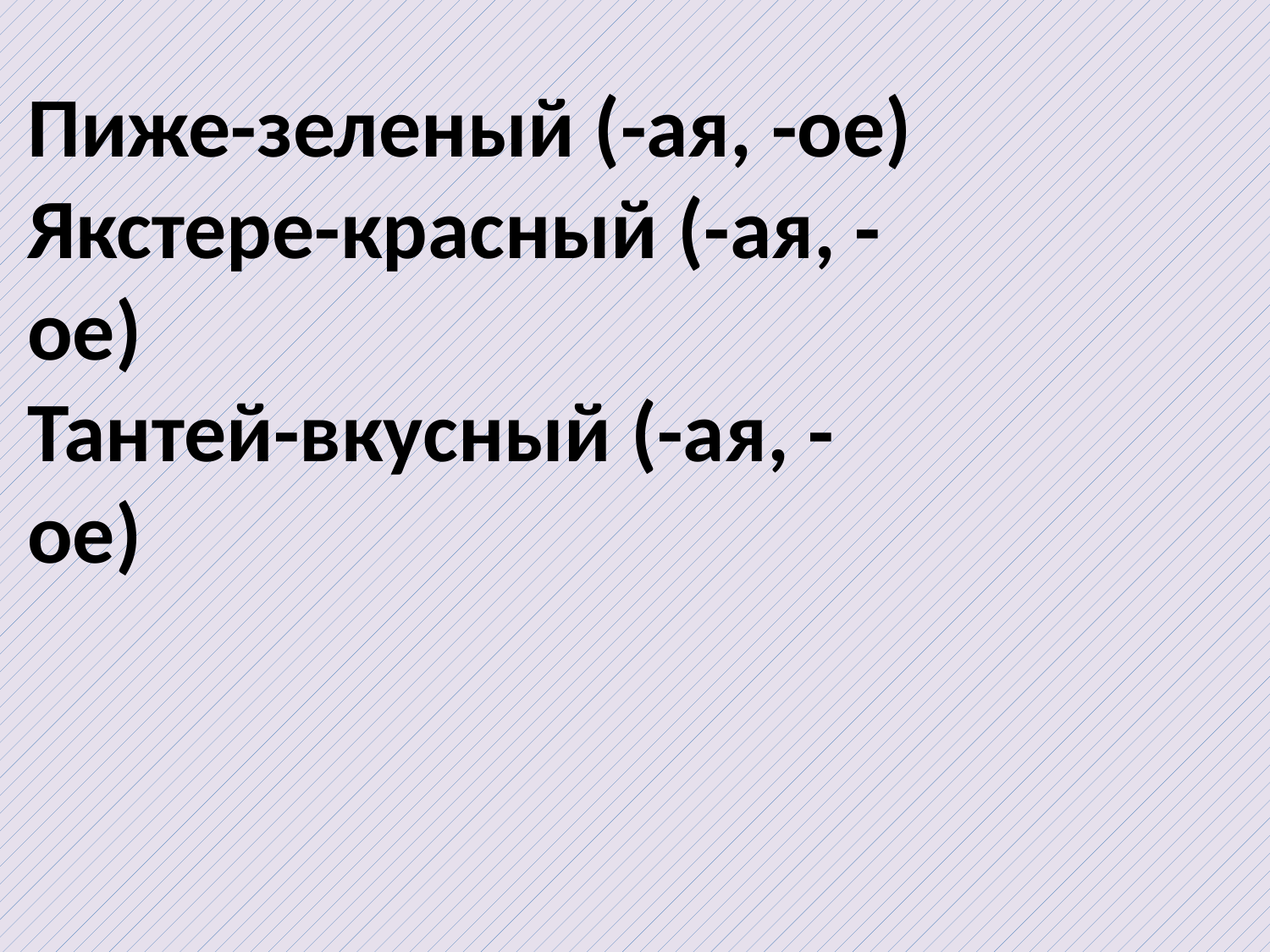

Пиже-зеленый (-ая, -ое)
Якстере-красный (-ая, -ое)
Тантей-вкусный (-ая, -ое)